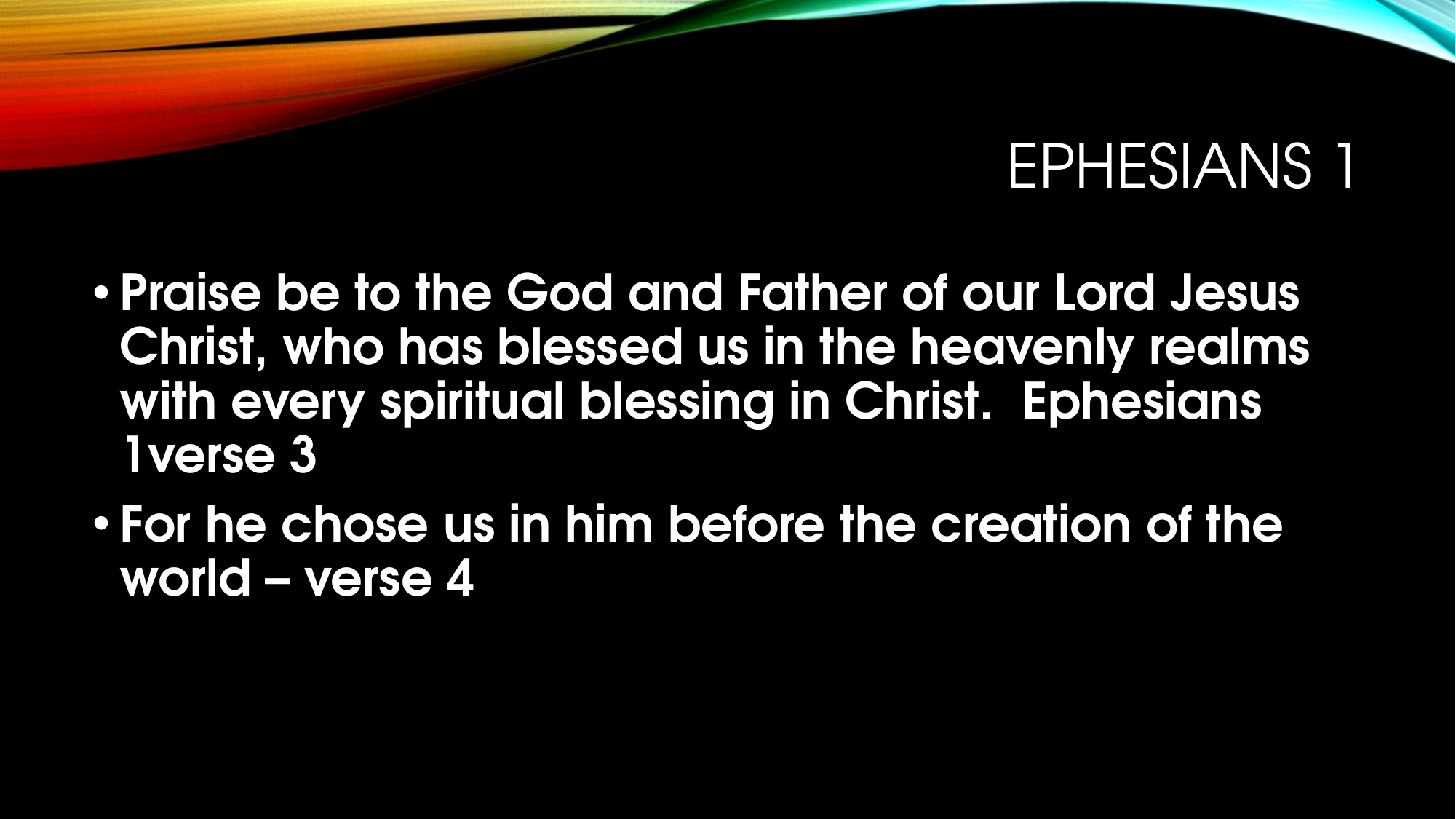

Ephesians 1
Praise be to the God and Father of our Lord Jesus Christ, who has blessed us in the heavenly realms with every spiritual blessing in Christ.  Ephesians 1verse 3
For he chose us in him before the creation of the world – verse 4